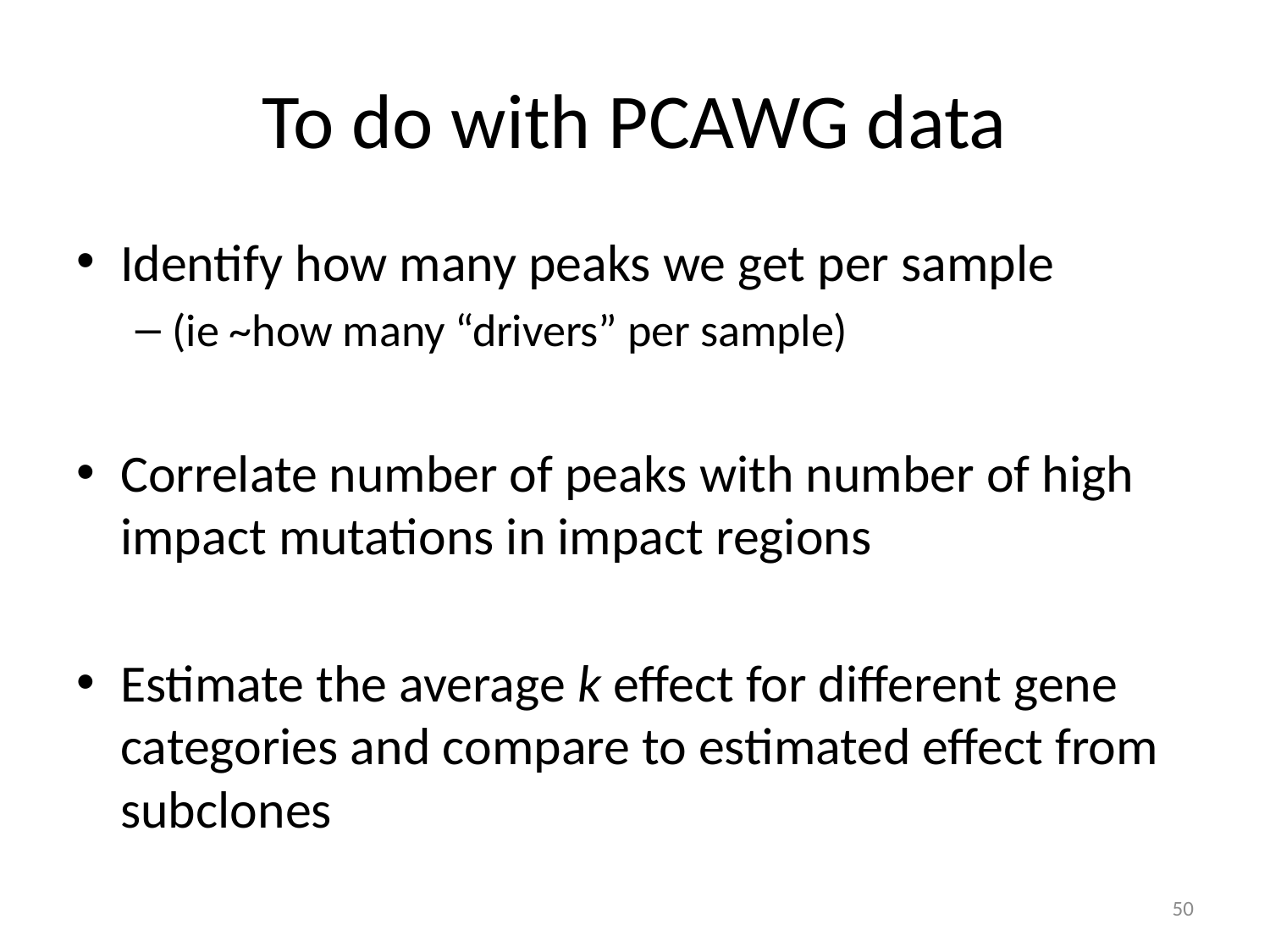

# To do with PCAWG data
Identify how many peaks we get per sample
(ie ~how many “drivers” per sample)

Correlate number of peaks with number of high impact mutations in impact regions

Estimate the average k effect for different gene categories and compare to estimated effect from subclones
50